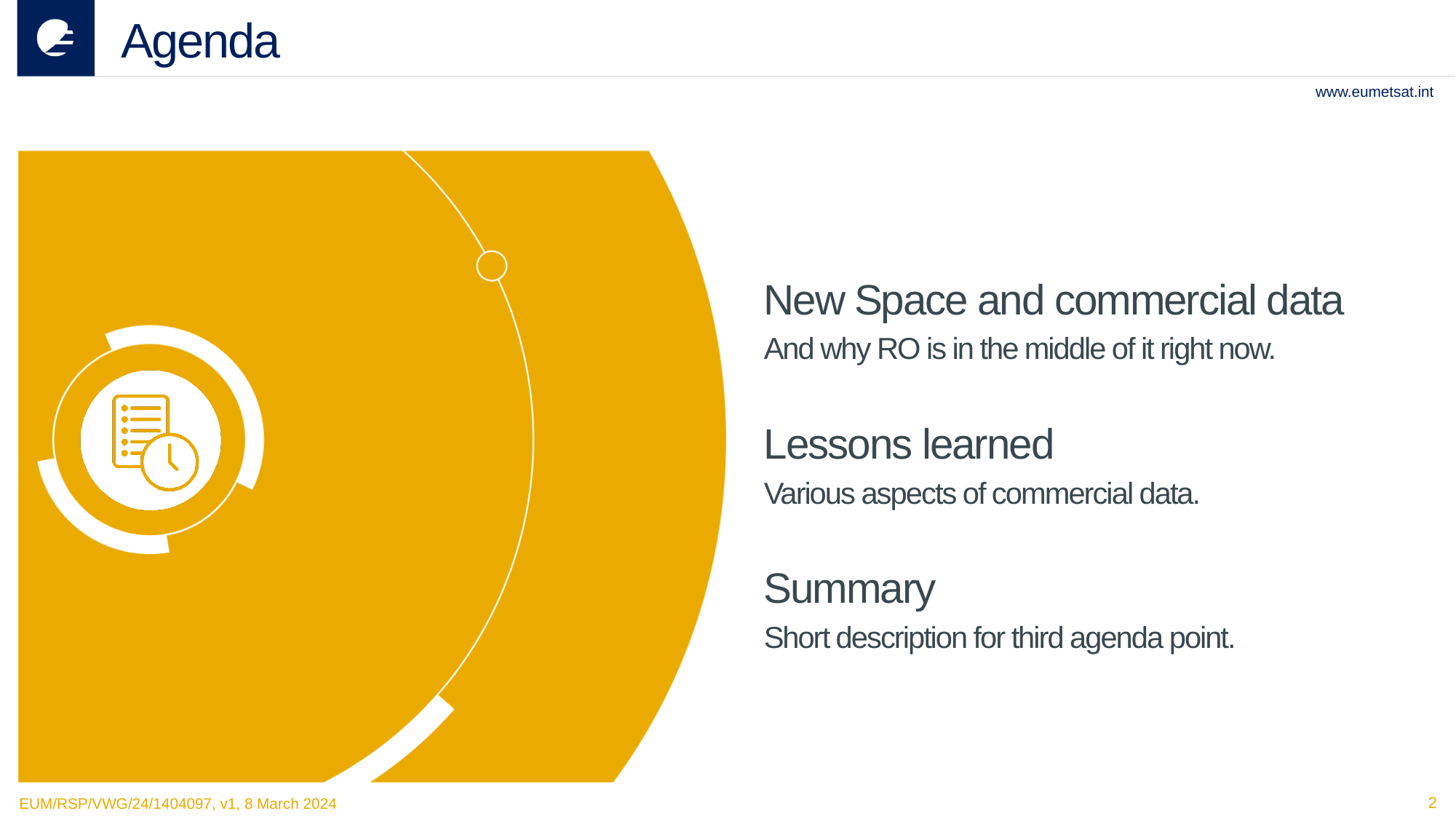

# Agenda

New Space and commercial data
And why RO is in the middle of it right now.

Lessons learned
Various aspects of commercial data.

Summary
Short description for third agenda point.